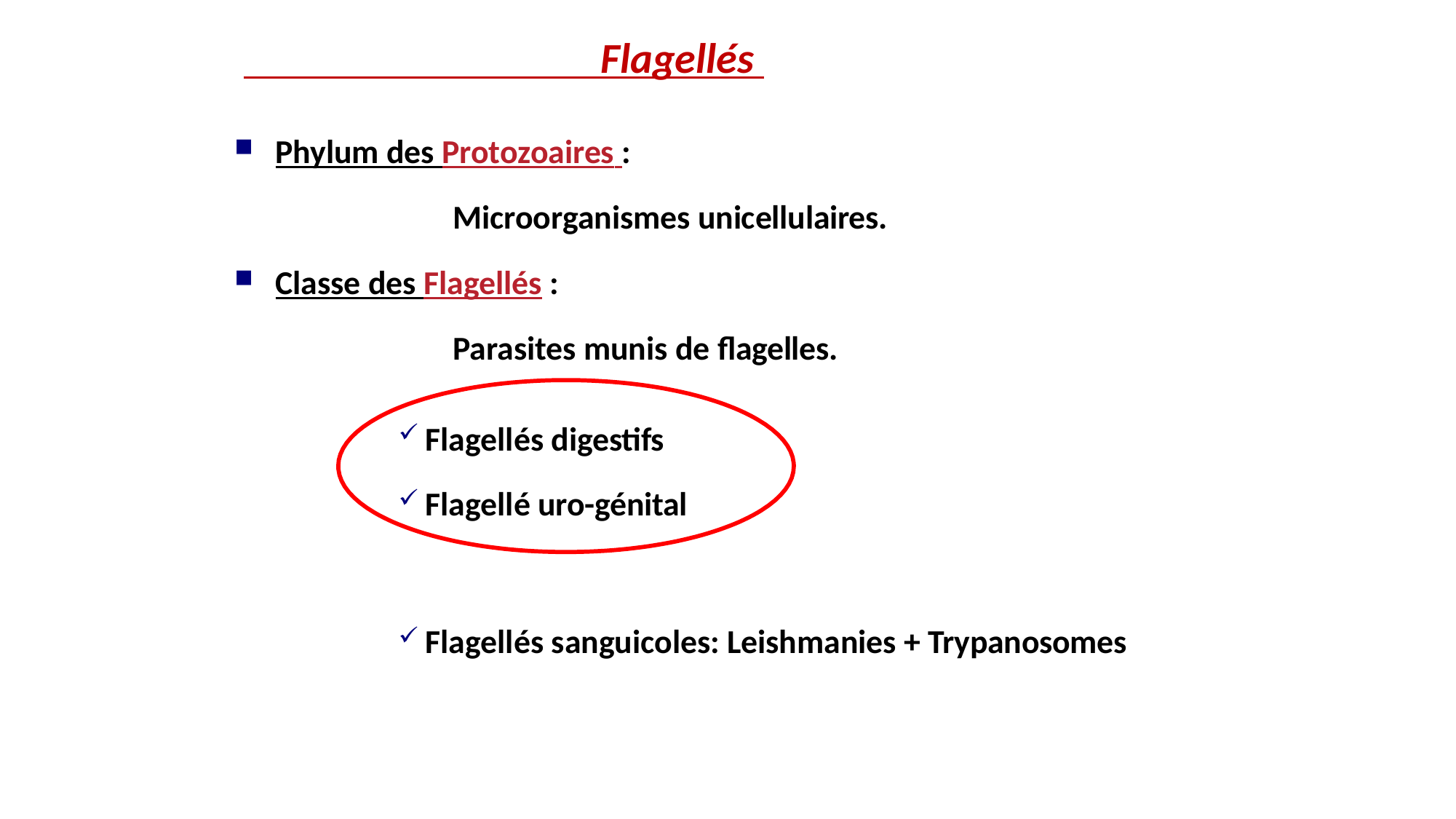

Flagellés
Phylum des Protozoaires :
Microorganismes unicellulaires.
Classe des Flagellés :
Parasites munis de flagelles.

Flagellés digestifs
Flagellé uro-génital

Flagellés sanguicoles: Leishmanies + Trypanosomes